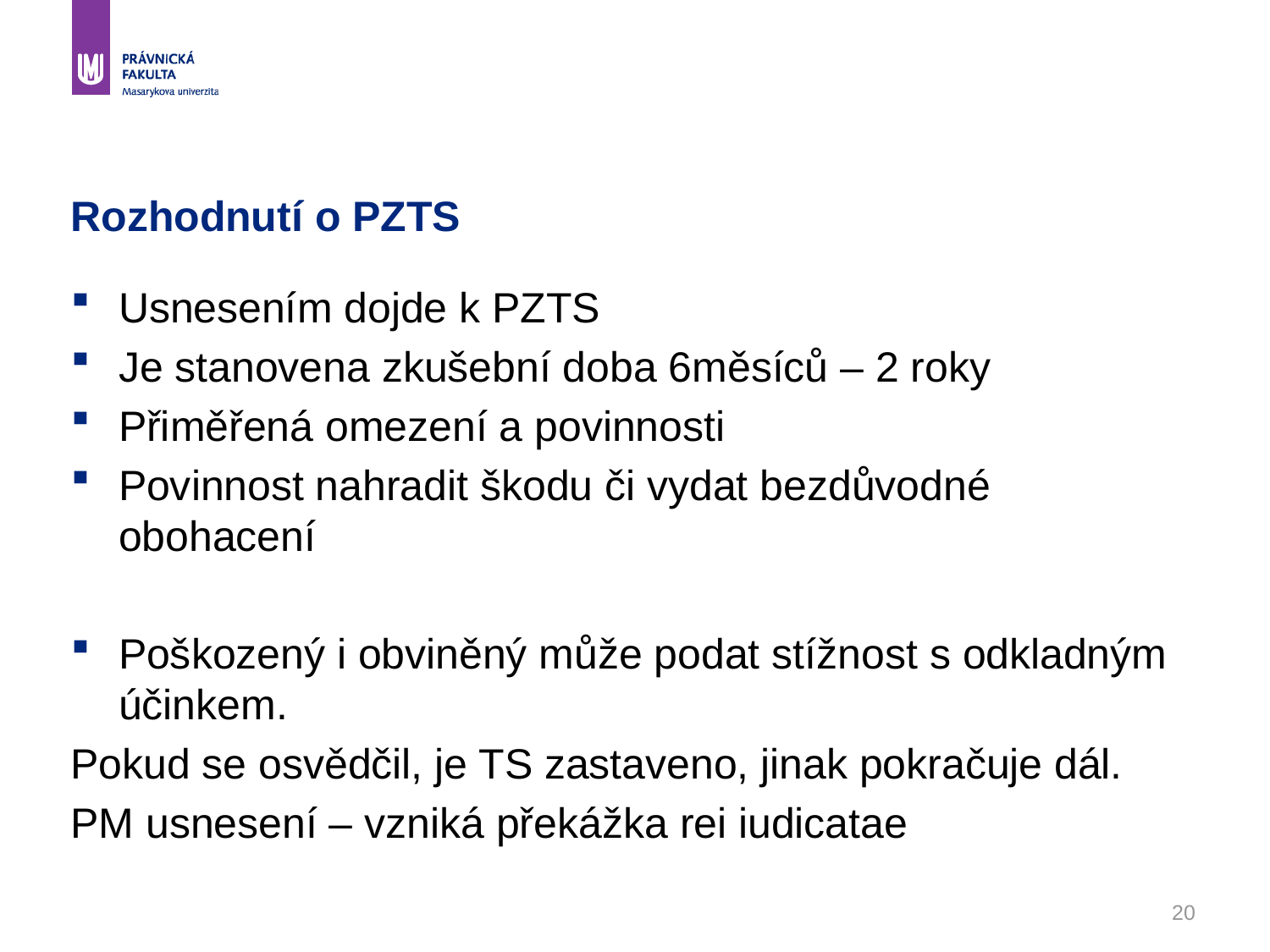

# Rozhodnutí o PZTS
Usnesením dojde k PZTS
Je stanovena zkušební doba 6měsíců – 2 roky
Přiměřená omezení a povinnosti
Povinnost nahradit škodu či vydat bezdůvodné obohacení

Poškozený i obviněný může podat stížnost s odkladným účinkem.
Pokud se osvědčil, je TS zastaveno, jinak pokračuje dál.
PM usnesení – vzniká překážka rei iudicatae
20